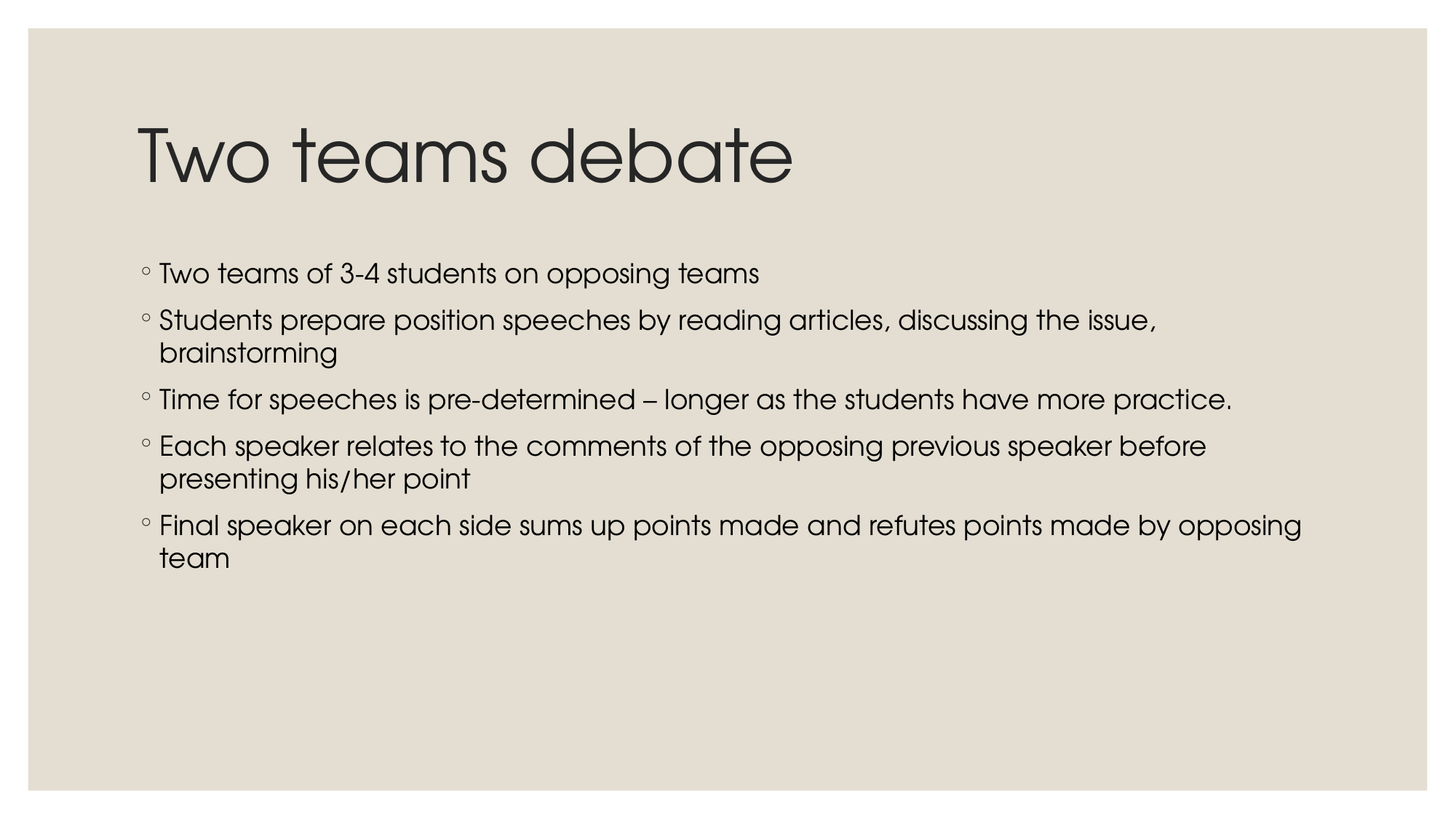

# Two teams debate
Two teams of 3-4 students on opposing teams
Students prepare position speeches by reading articles, discussing the issue, brainstorming
Time for speeches is pre-determined – longer as the students have more practice.
Each speaker relates to the comments of the opposing previous speaker before presenting his/her point
Final speaker on each side sums up points made and refutes points made by opposing team